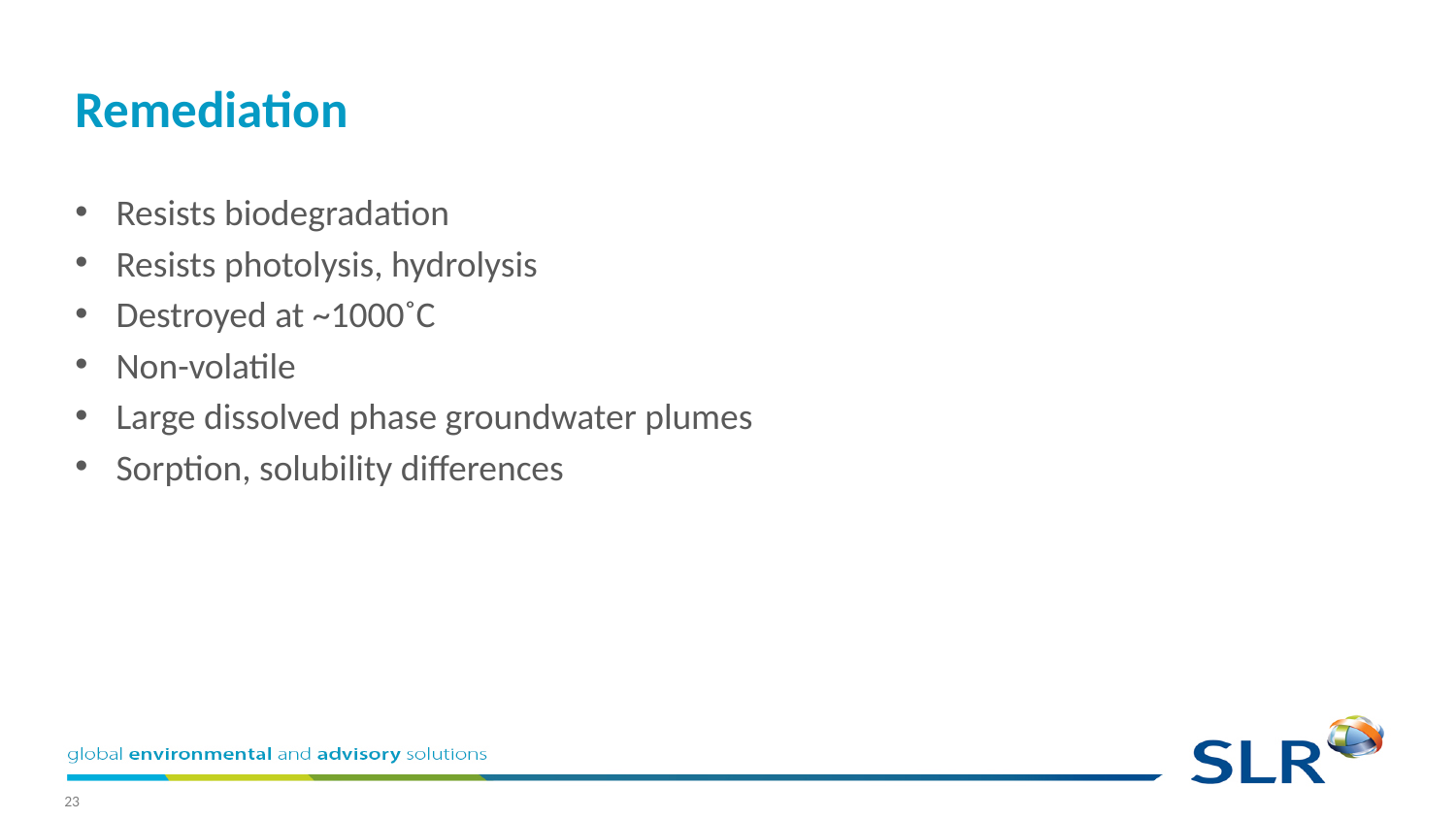

# Remediation
Resists biodegradation
Resists photolysis, hydrolysis
Destroyed at ~1000˚C
Non-volatile
Large dissolved phase groundwater plumes
Sorption, solubility differences

23